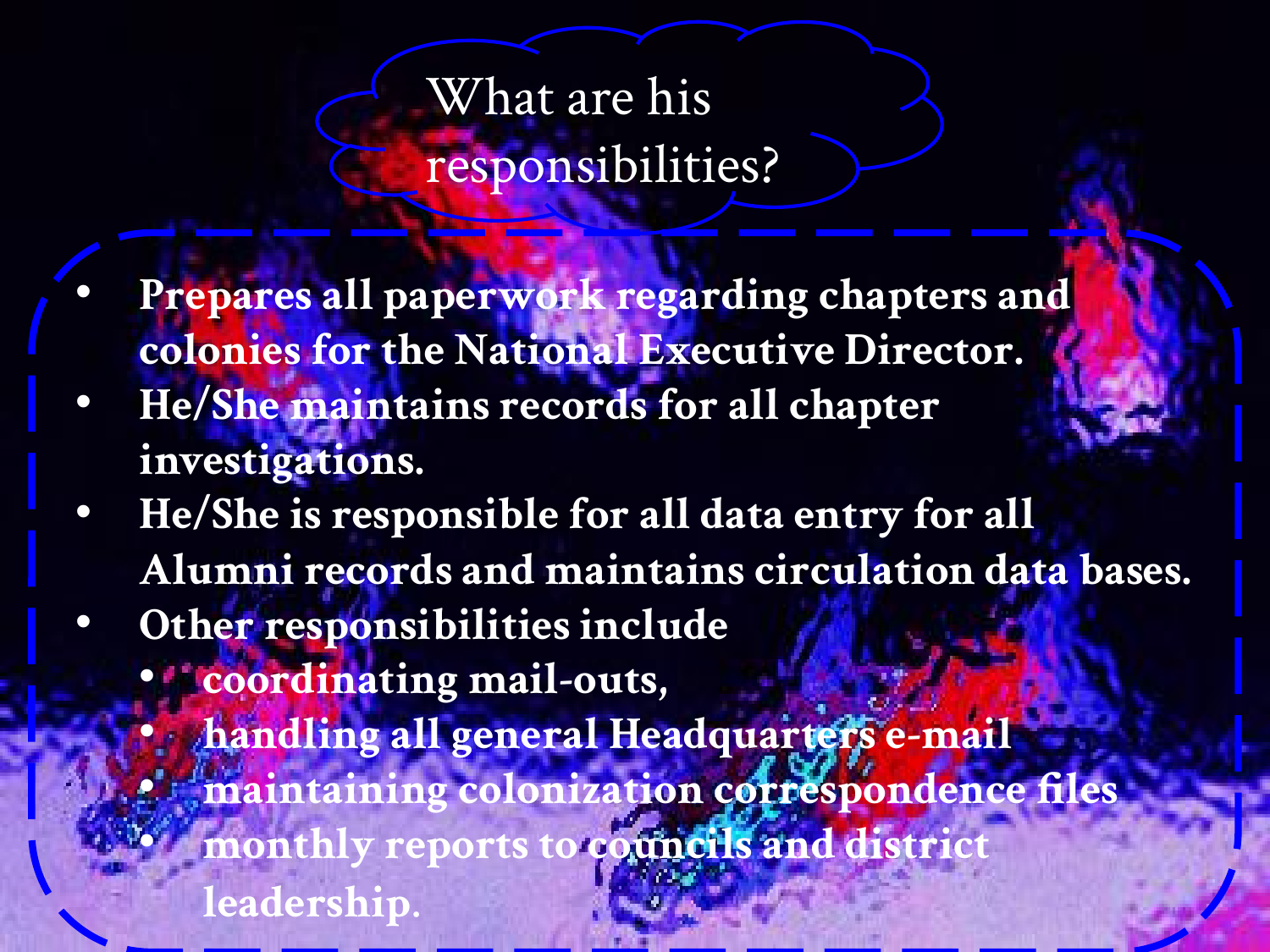

What are his responsibilities?

Prepares all paperwork regarding chapters and colonies for the National Executive Director.
He/She maintains records for all chapter investigations.
He/She is responsible for all data entry for all Alumni records and maintains circulation data bases.
Other responsibilities include
coordinating mail-outs,
handling all general Headquarters e-mail
maintaining colonization correspondence files
monthly reports to councils and district leadership.